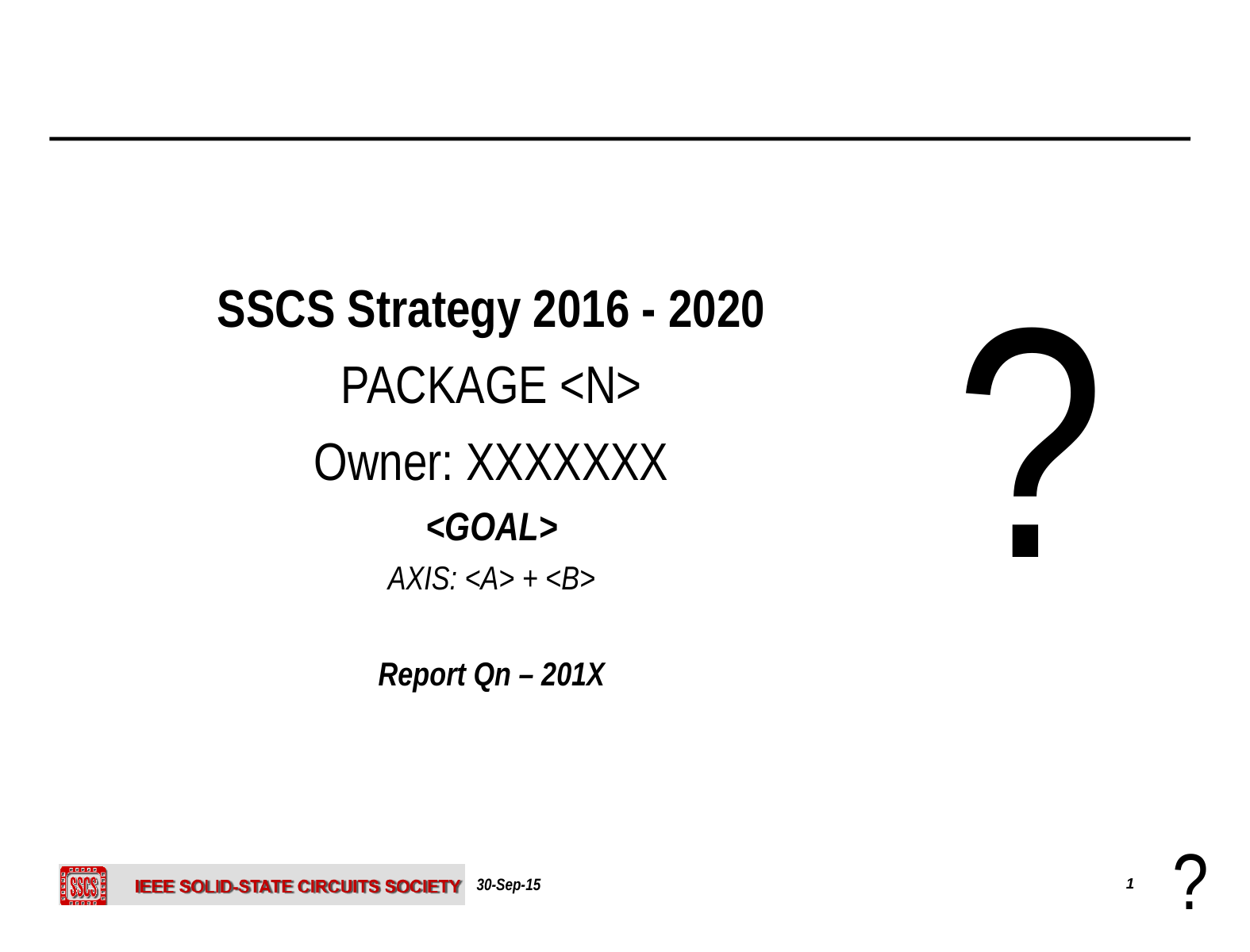

SSCS Strategy 2016 - 2020
PACKAGE <N>
Owner: XXXXXXX
<GOAL>
AXIS: <A> + <B>

Report Qn – 201X

?